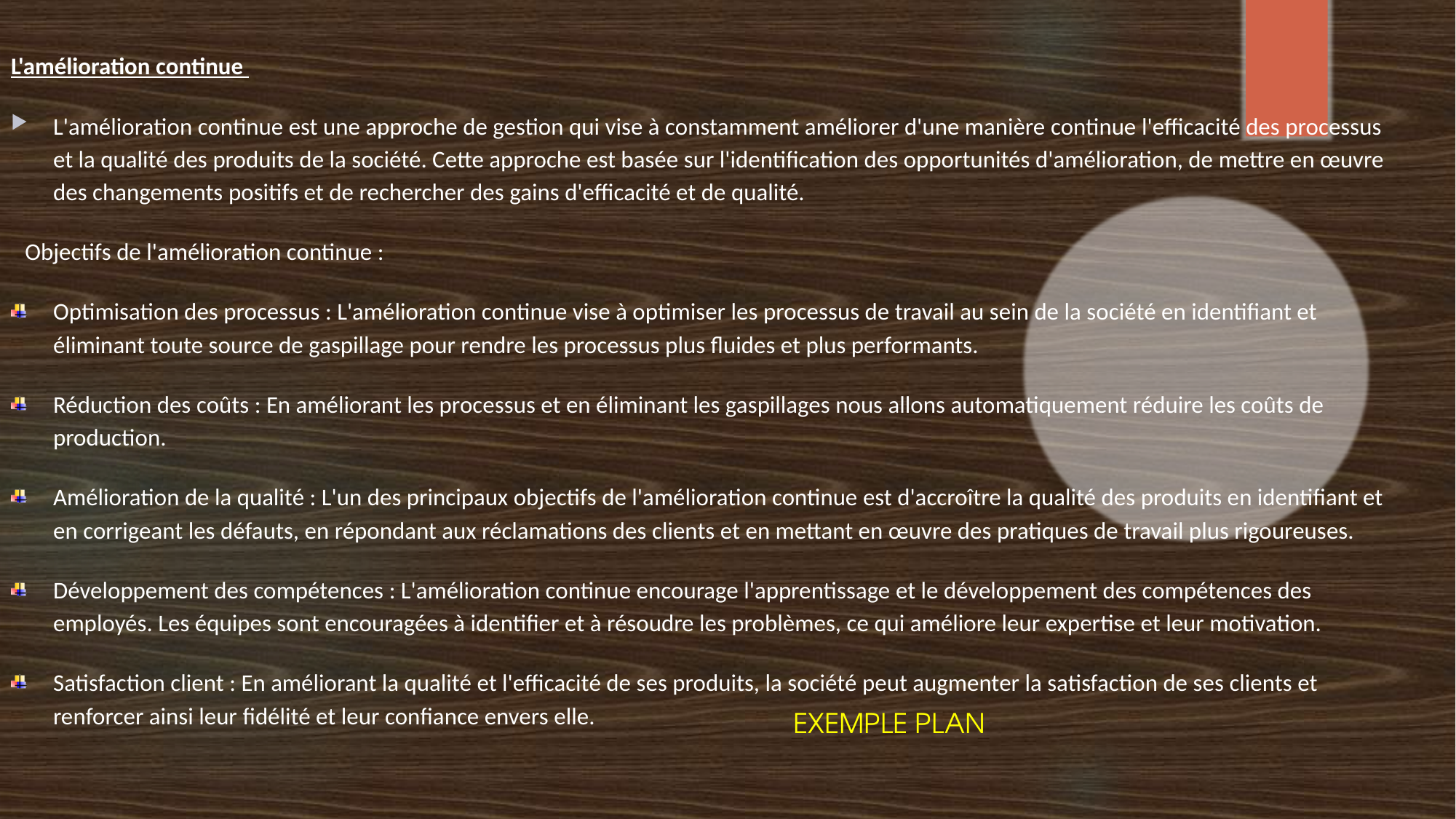

L'amélioration continue
L'amélioration continue est une approche de gestion qui vise à constamment améliorer d'une manière continue l'efficacité des processus et la qualité des produits de la société. Cette approche est basée sur l'identification des opportunités d'amélioration, de mettre en œuvre des changements positifs et de rechercher des gains d'efficacité et de qualité.
Objectifs de l'amélioration continue :
Optimisation des processus : L'amélioration continue vise à optimiser les processus de travail au sein de la société en identifiant et éliminant toute source de gaspillage pour rendre les processus plus fluides et plus performants.
Réduction des coûts : En améliorant les processus et en éliminant les gaspillages nous allons automatiquement réduire les coûts de production.
Amélioration de la qualité : L'un des principaux objectifs de l'amélioration continue est d'accroître la qualité des produits en identifiant et en corrigeant les défauts, en répondant aux réclamations des clients et en mettant en œuvre des pratiques de travail plus rigoureuses.
Développement des compétences : L'amélioration continue encourage l'apprentissage et le développement des compétences des employés. Les équipes sont encouragées à identifier et à résoudre les problèmes, ce qui améliore leur expertise et leur motivation.
Satisfaction client : En améliorant la qualité et l'efficacité de ses produits, la société peut augmenter la satisfaction de ses clients et renforcer ainsi leur fidélité et leur confiance envers elle.

EXEMPLE PLAN